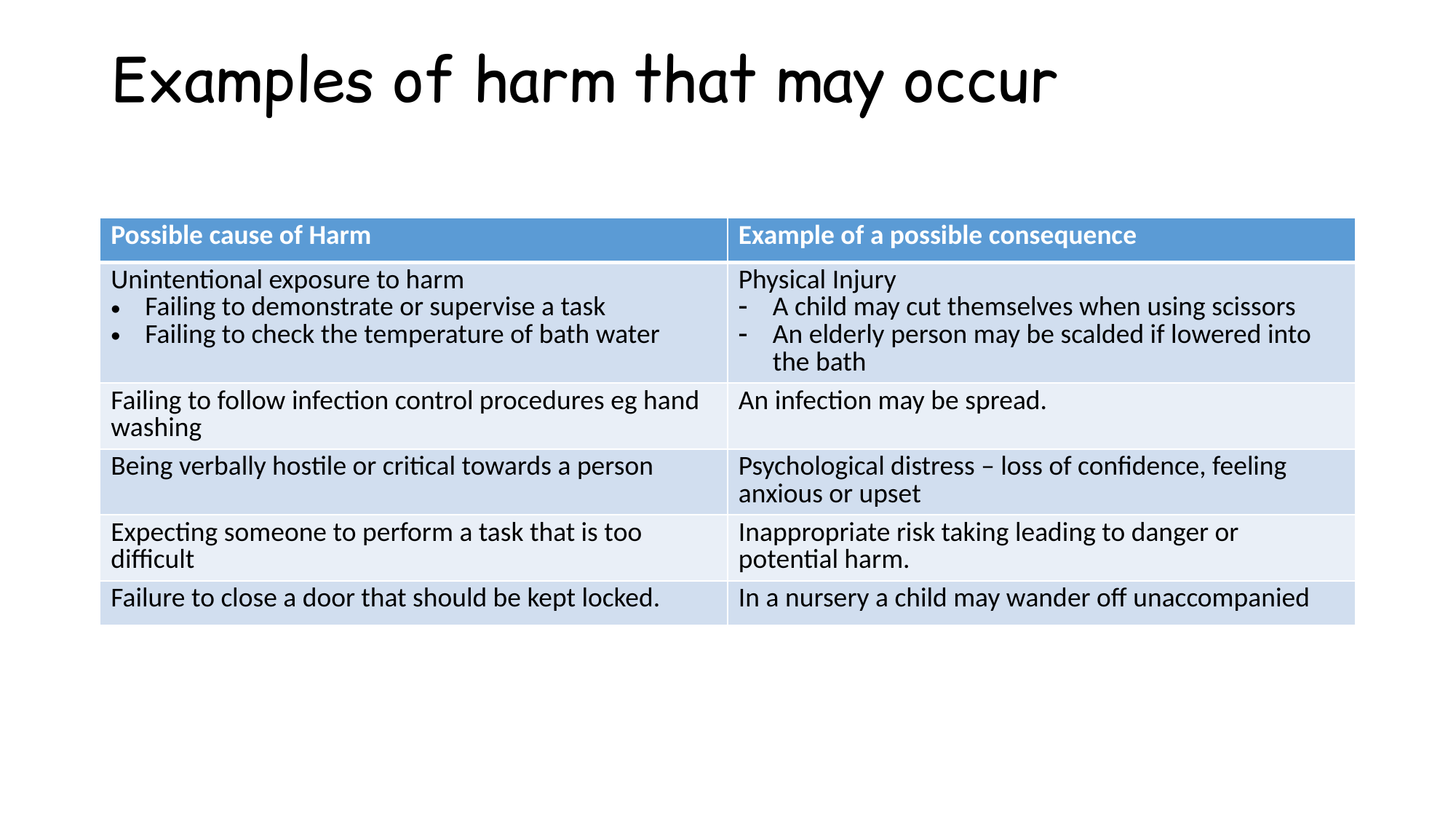

# Examples of harm that may occur
| Possible cause of Harm | Example of a possible consequence |
| --- | --- |
| Unintentional exposure to harm Failing to demonstrate or supervise a task Failing to check the temperature of bath water | Physical Injury A child may cut themselves when using scissors An elderly person may be scalded if lowered into the bath |
| Failing to follow infection control procedures eg hand washing | An infection may be spread. |
| Being verbally hostile or critical towards a person | Psychological distress – loss of confidence, feeling anxious or upset |
| Expecting someone to perform a task that is too difficult | Inappropriate risk taking leading to danger or potential harm. |
| Failure to close a door that should be kept locked. | In a nursery a child may wander off unaccompanied |